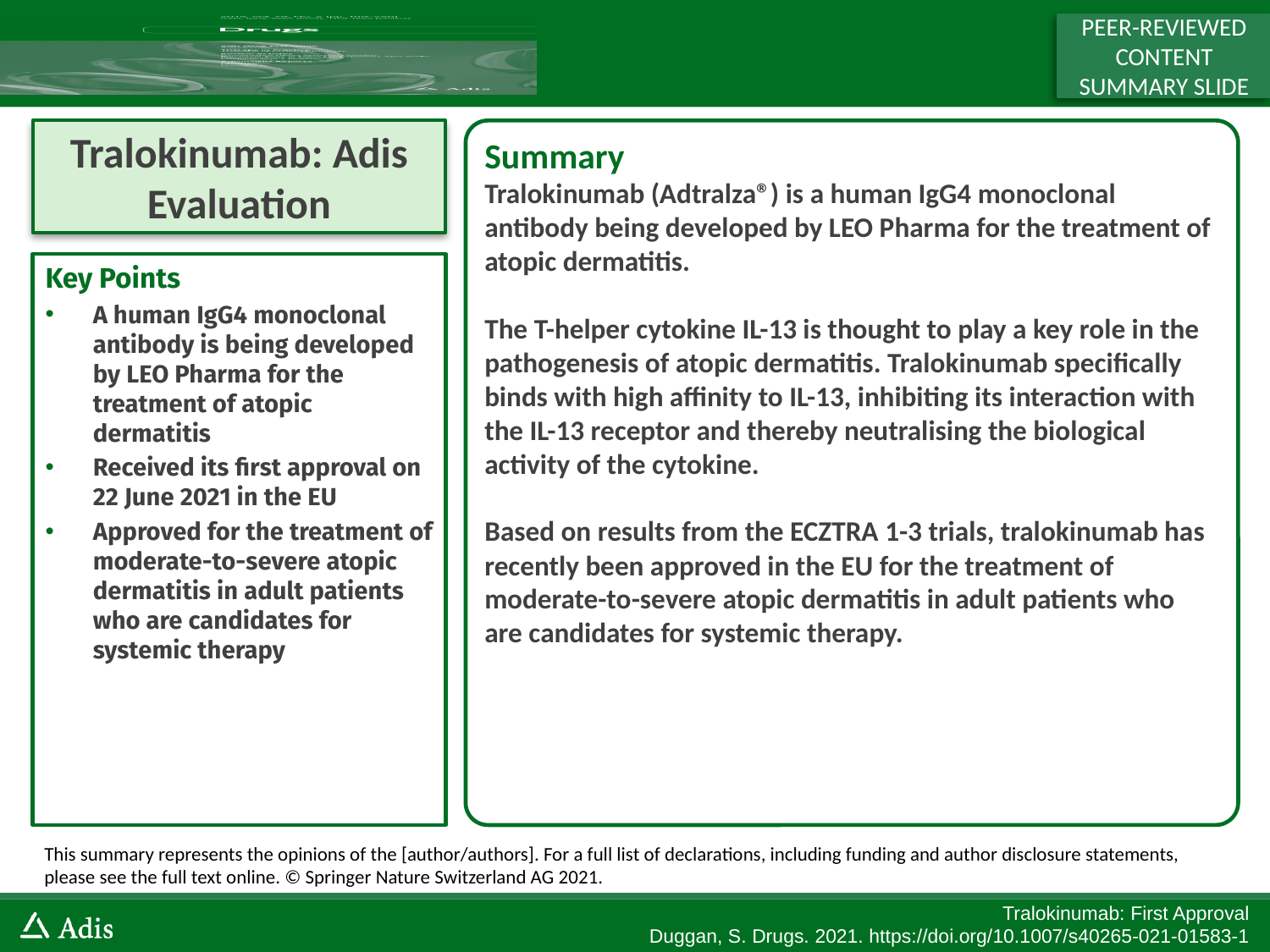

PEER-REVIEWED CONTENT SUMMARY SLIDE
Tralokinumab: Adis Evaluation
Summary
Tralokinumab (Adtralza®) is a human IgG4 monoclonal antibody being developed by LEO Pharma for the treatment of atopic dermatitis.

The T-helper cytokine IL-13 is thought to play a key role in the pathogenesis of atopic dermatitis. Tralokinumab specifically binds with high affinity to IL-13, inhibiting its interaction with the IL-13 receptor and thereby neutralising the biological activity of the cytokine.

Based on results from the ECZTRA 1-3 trials, tralokinumab has recently been approved in the EU for the treatment of moderate-to-severe atopic dermatitis in adult patients who are candidates for systemic therapy.
Key Points
A human IgG4 monoclonal antibody is being developed by LEO Pharma for the treatment of atopic dermatitis
Received its first approval on 22 June 2021 in the EU
Approved for the treatment of moderate-to-severe atopic dermatitis in adult patients who are candidates for systemic therapy
This summary represents the opinions of the [author/authors]. For a full list of declarations, including funding and author disclosure statements, please see the full text online. © Springer Nature Switzerland AG 2021.
Tralokinumab: First Approval
Duggan, S. Drugs. 2021. https://doi.org/10.1007/s40265-021-01583-1